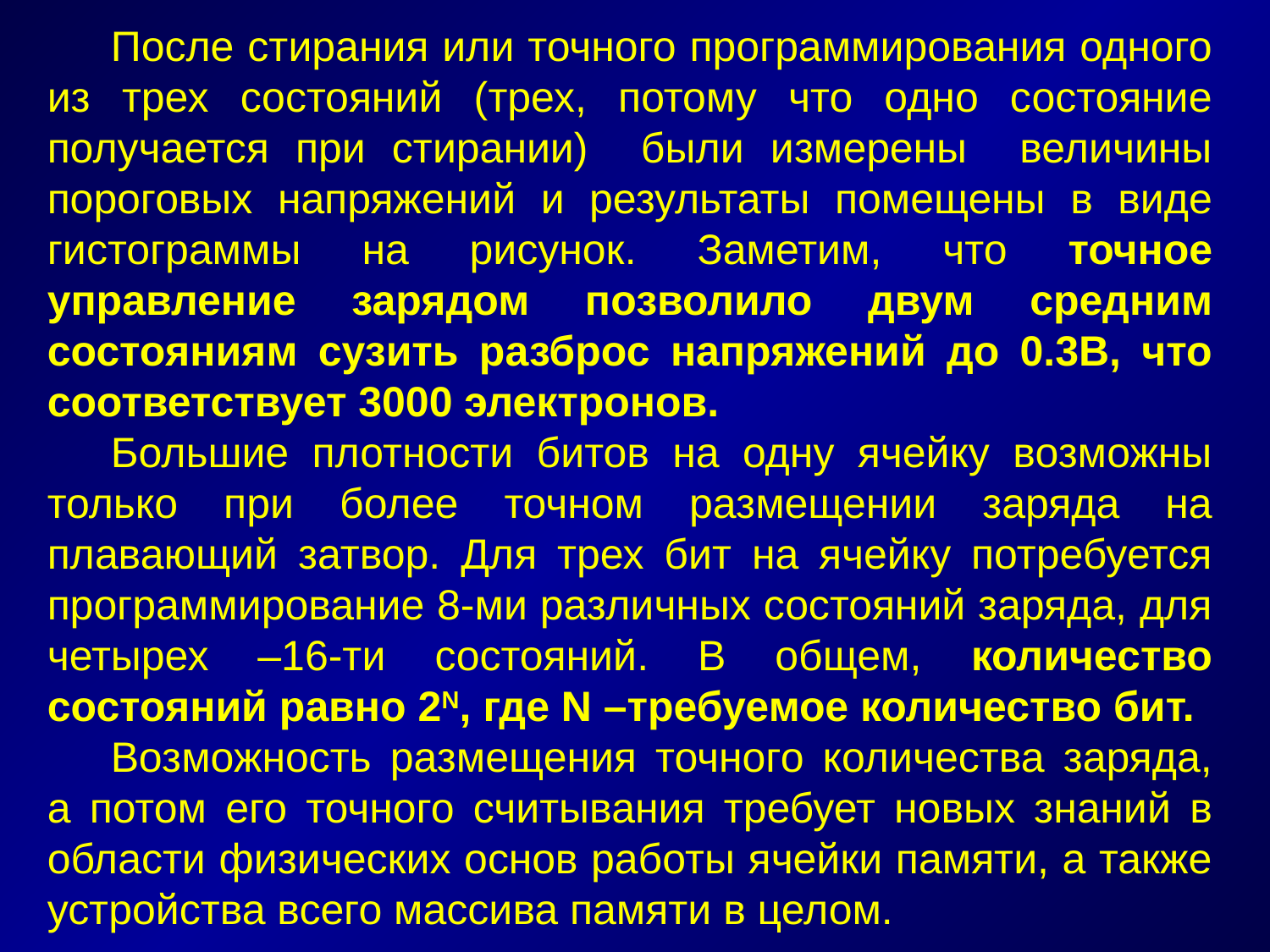

После стирания или точного программирования одного из трех состояний (трех, потому что одно состояние получается при стирании)  были измерены  величины пороговых напряжений и результаты помещены в виде гистограммы на рисунок. Заметим, что точное управление зарядом позволило двум средним состояниям сузить разброс напряжений до 0.3В, что соответствует 3000 электронов.
Большие плотности битов на одну ячейку возможны только при более точном размещении заряда на плавающий затвор. Для трех бит на ячейку потребуется программирование 8-ми различных состояний заряда, для четырех –16-ти состояний. В общем, количество состояний равно 2N, где N –требуемое количество бит.
Возможность размещения точного количества заряда, а потом его точного считывания требует новых знаний в области физических основ работы ячейки памяти, а также устройства всего массива памяти в целом.